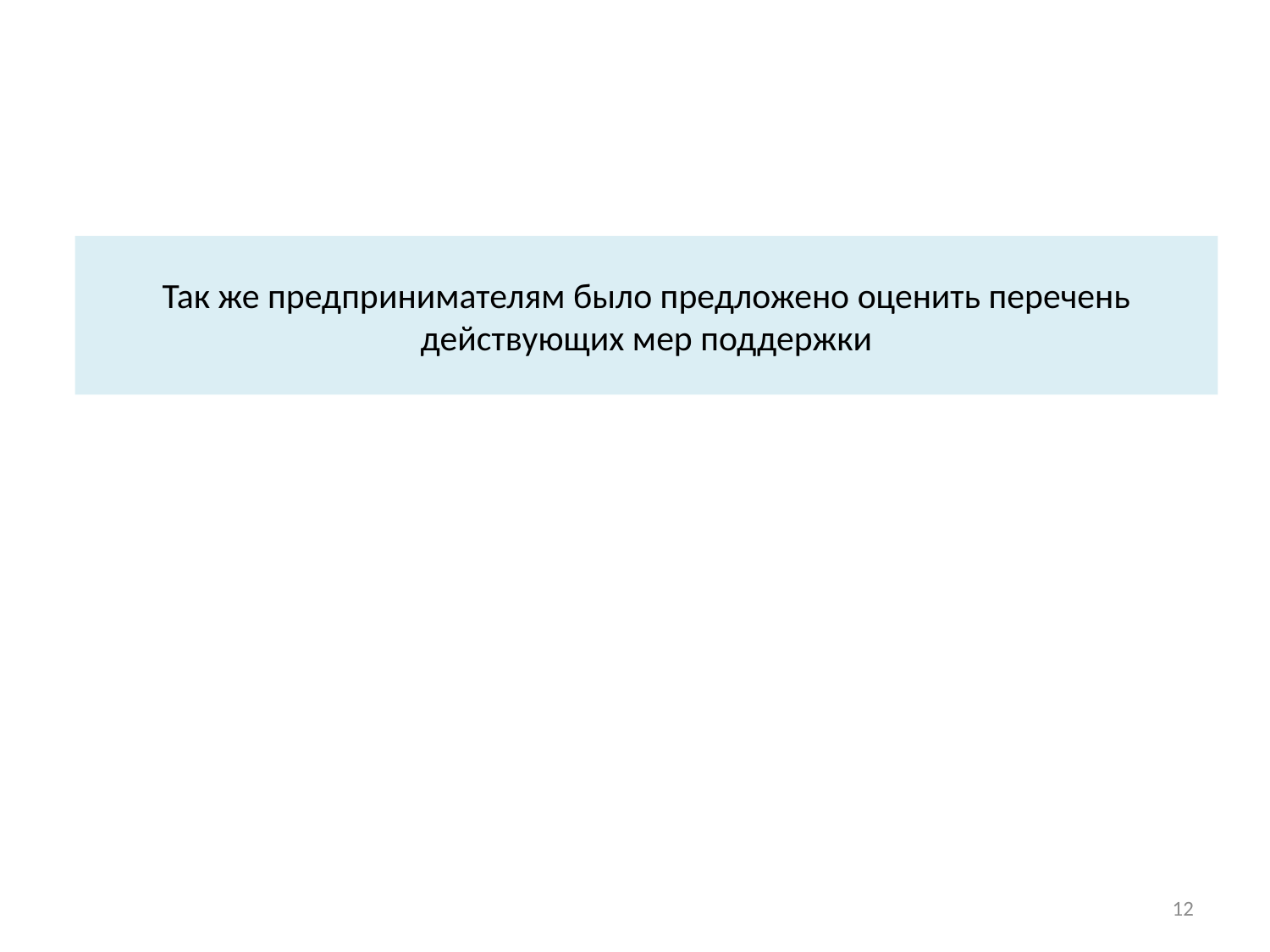

# Так же предпринимателям было предложено оценить перечень действующих мер поддержки
12